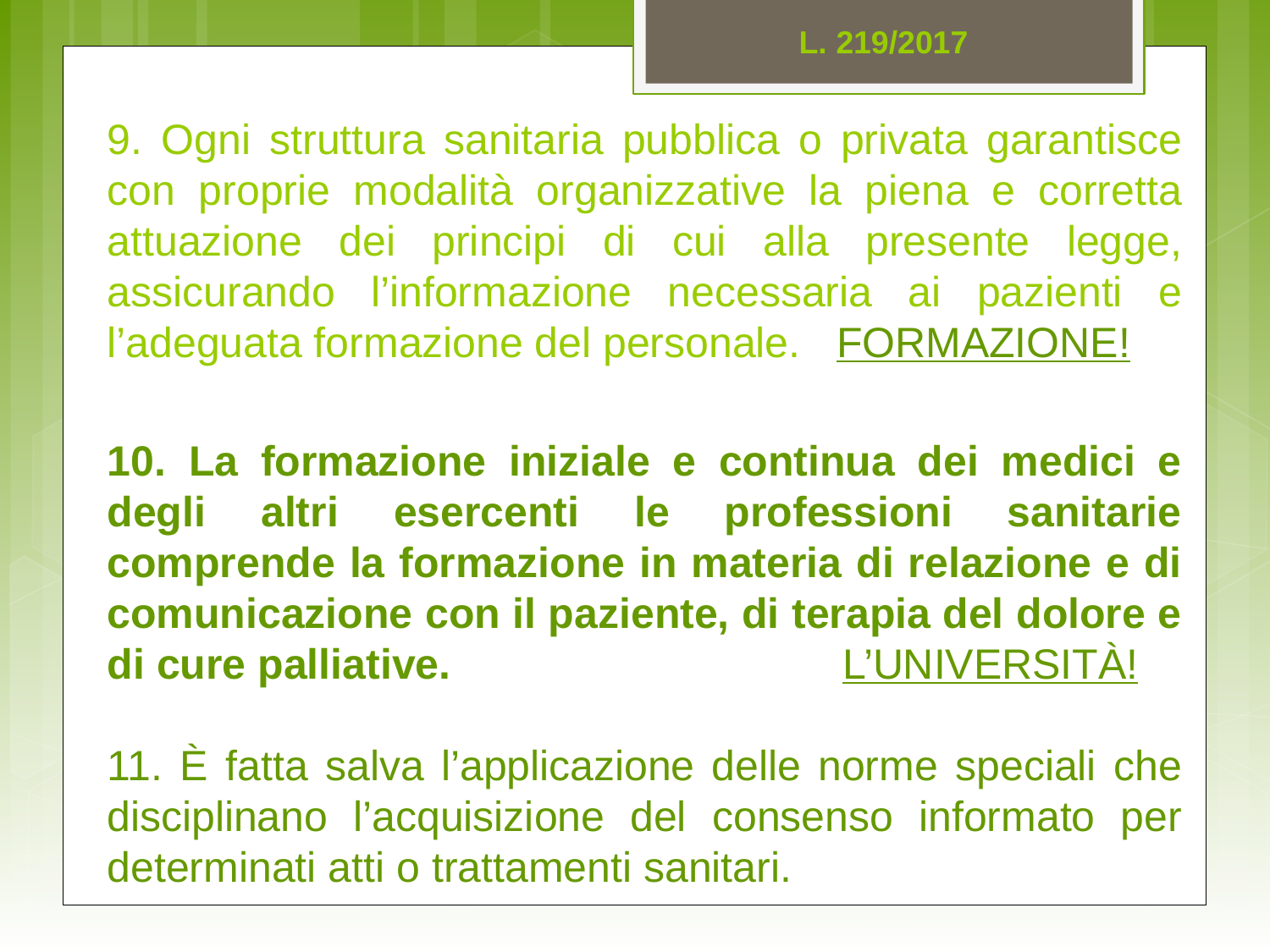

L. 219/2017
9. Ogni struttura sanitaria pubblica o privata garantisce con proprie modalità organizzative la piena e corretta attuazione dei principi di cui alla presente legge, assicurando l’informazione necessaria ai pazienti e l’adeguata formazione del personale.   FORMAZIONE!

10. La formazione iniziale e continua dei medici e degli altri esercenti le professioni sanitarie comprende la formazione in materia di relazione e di comunicazione con il paziente, di terapia del dolore e di cure palliative.                                 L’UNIVERSITÀ!

11. È fatta salva l’applicazione delle norme speciali che disciplinano l’acquisizione del consenso informato per determinati atti o trattamenti sanitari.